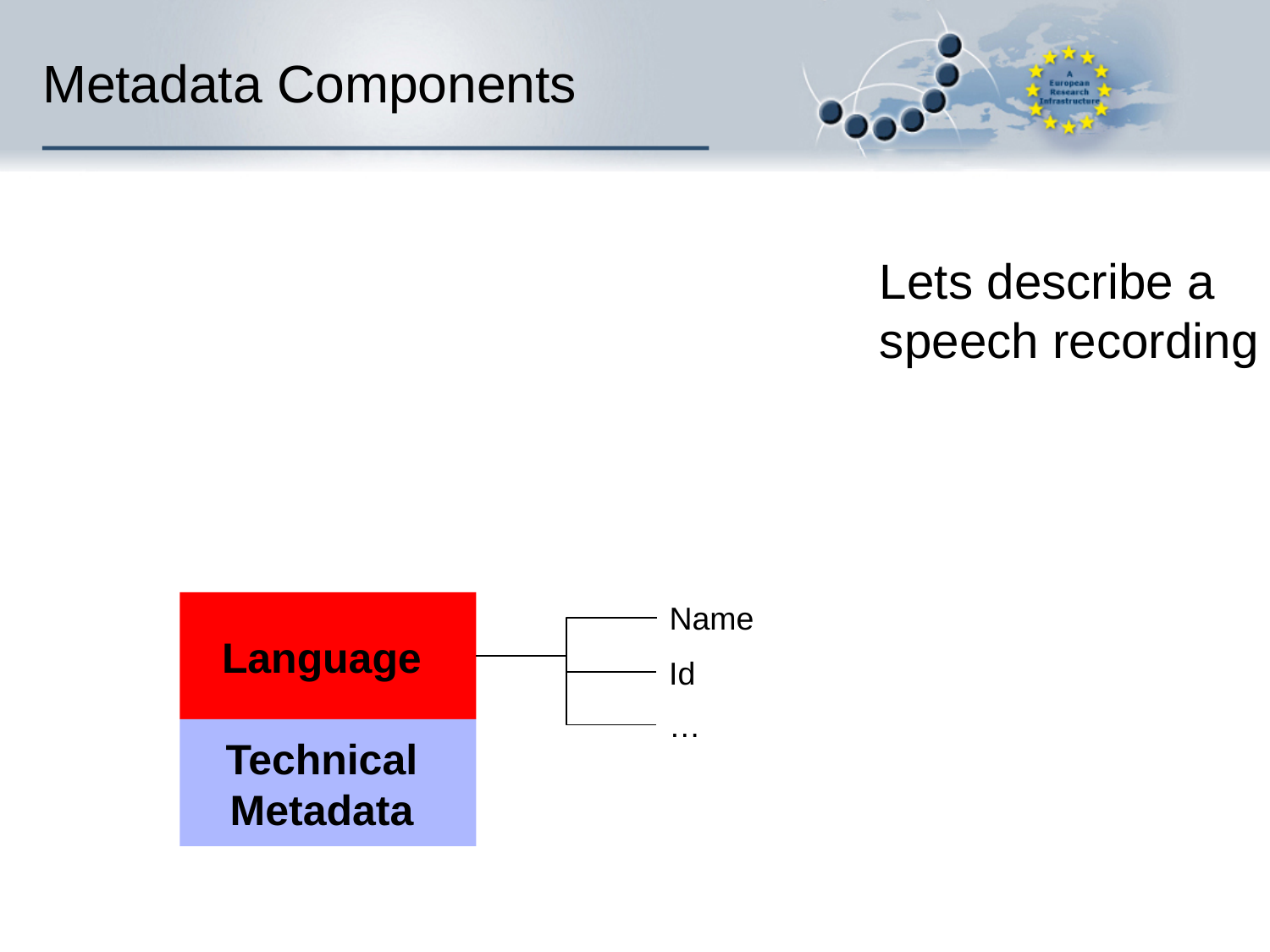

# Metadata Components
Lets describe a
speech recording

Language
Name
Id
…
Technical
Metadata